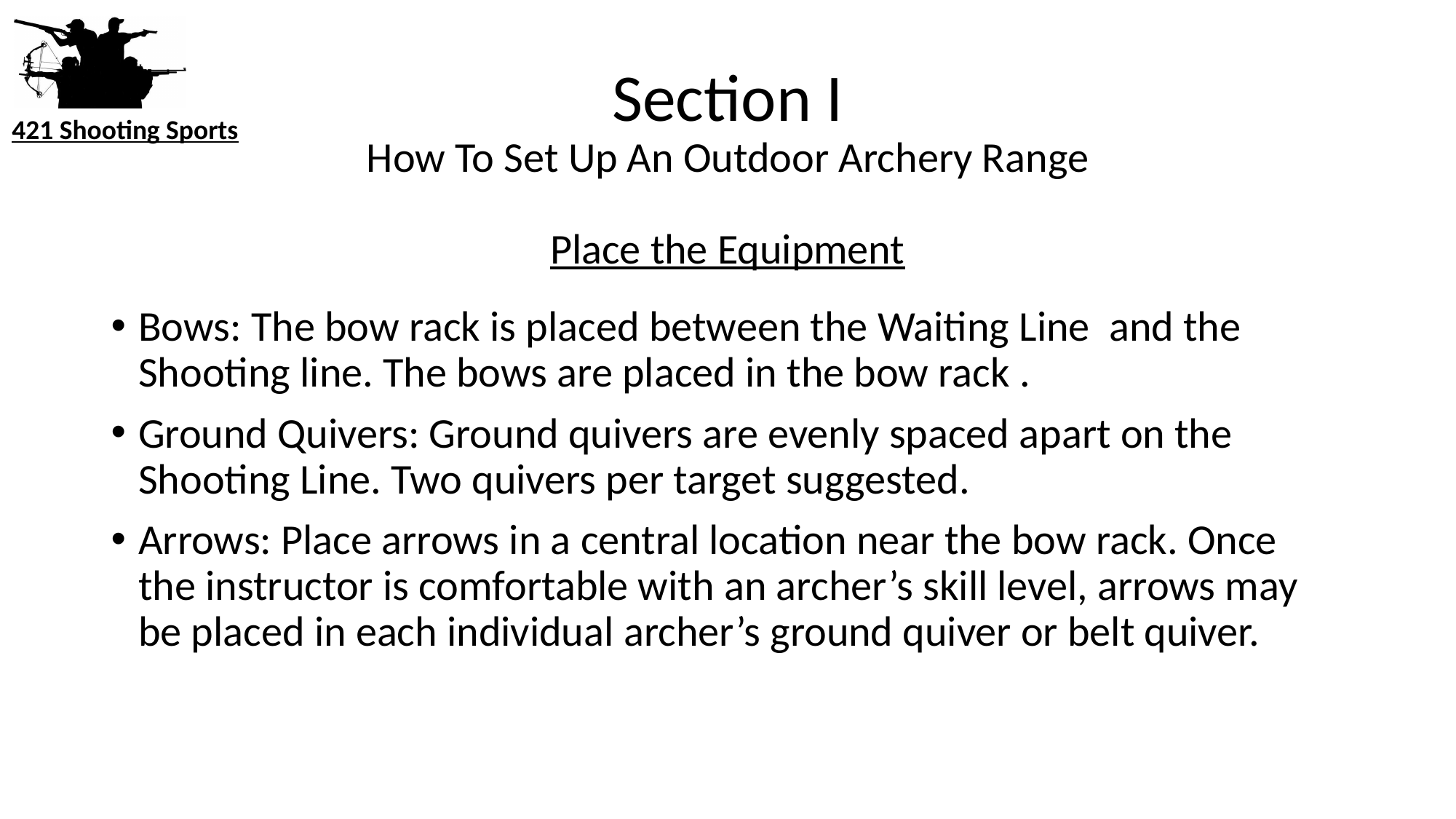

# Section I How To Set Up An Outdoor Archery Range
Place the Equipment
Bows: The bow rack is placed between the Waiting Line  and the Shooting line. The bows are placed in the bow rack .
Ground Quivers: Ground quivers are evenly spaced apart on the Shooting Line. Two quivers per target suggested.
Arrows: Place arrows in a central location near the bow rack. Once the instructor is comfortable with an archer’s skill level, arrows may be placed in each individual archer’s ground quiver or belt quiver.